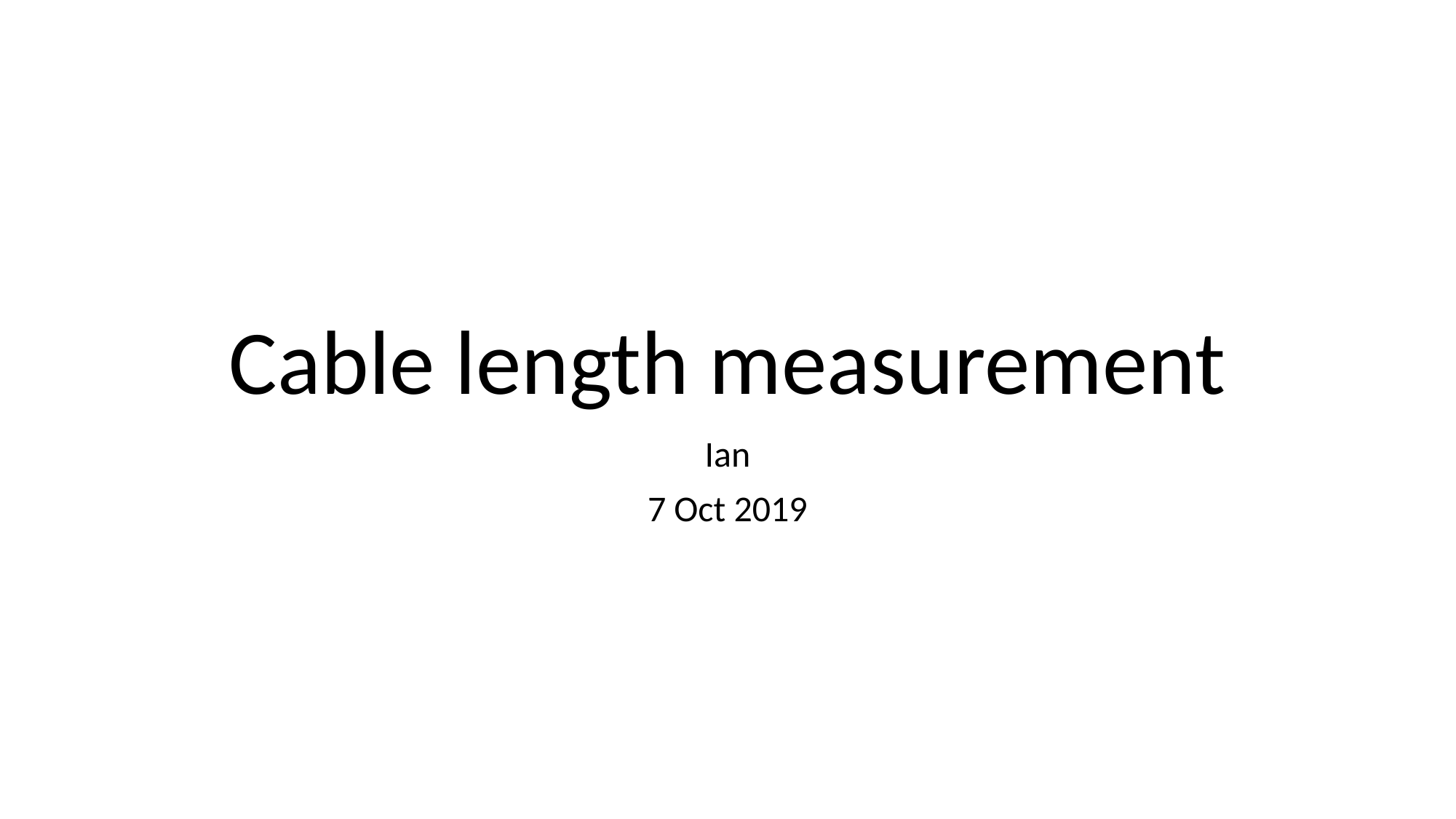

# Cable length measurement
Ian
7 Oct 2019